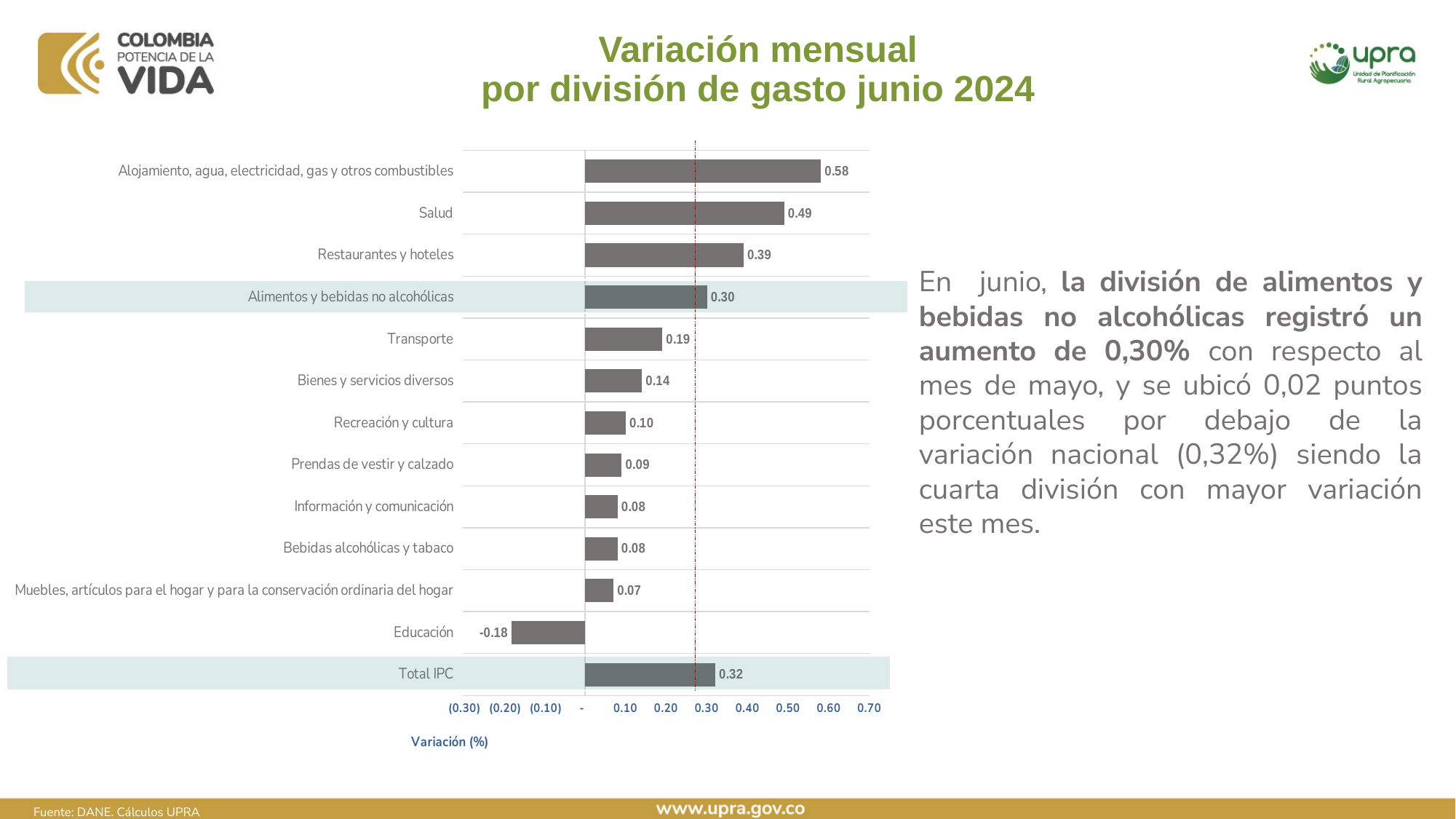

# Variación mensual por división de gasto junio 2024

### Chart

| Category |  |
|---|---|
| Total IPC | 0.32 |
| Educación | -0.18 |
| Muebles, artículos para el hogar y para la conservación ordinaria del hogar | 0.07 |
| Bebidas alcohólicas y tabaco | 0.08 |
| Información y comunicación | 0.08 |
| Prendas de vestir y calzado | 0.09 |
| Recreación y cultura | 0.1 |
| Bienes y servicios diversos | 0.14 |
| Transporte | 0.19 |
| Alimentos y bebidas no alcohólicas | 0.3 |
| Restaurantes y hoteles | 0.39 |
| Salud | 0.49 |
| Alojamiento, agua, electricidad, gas y otros combustibles | 0.58 |
En  junio, la división de alimentos y bebidas no alcohólicas registró un aumento de 0,30% con respecto al mes de mayo, y se ubicó 0,02 puntos porcentuales por debajo de la variación nacional (0,32%) siendo la cuarta división con mayor variación este mes.

Fuente: DANE. Cálculos UPRA